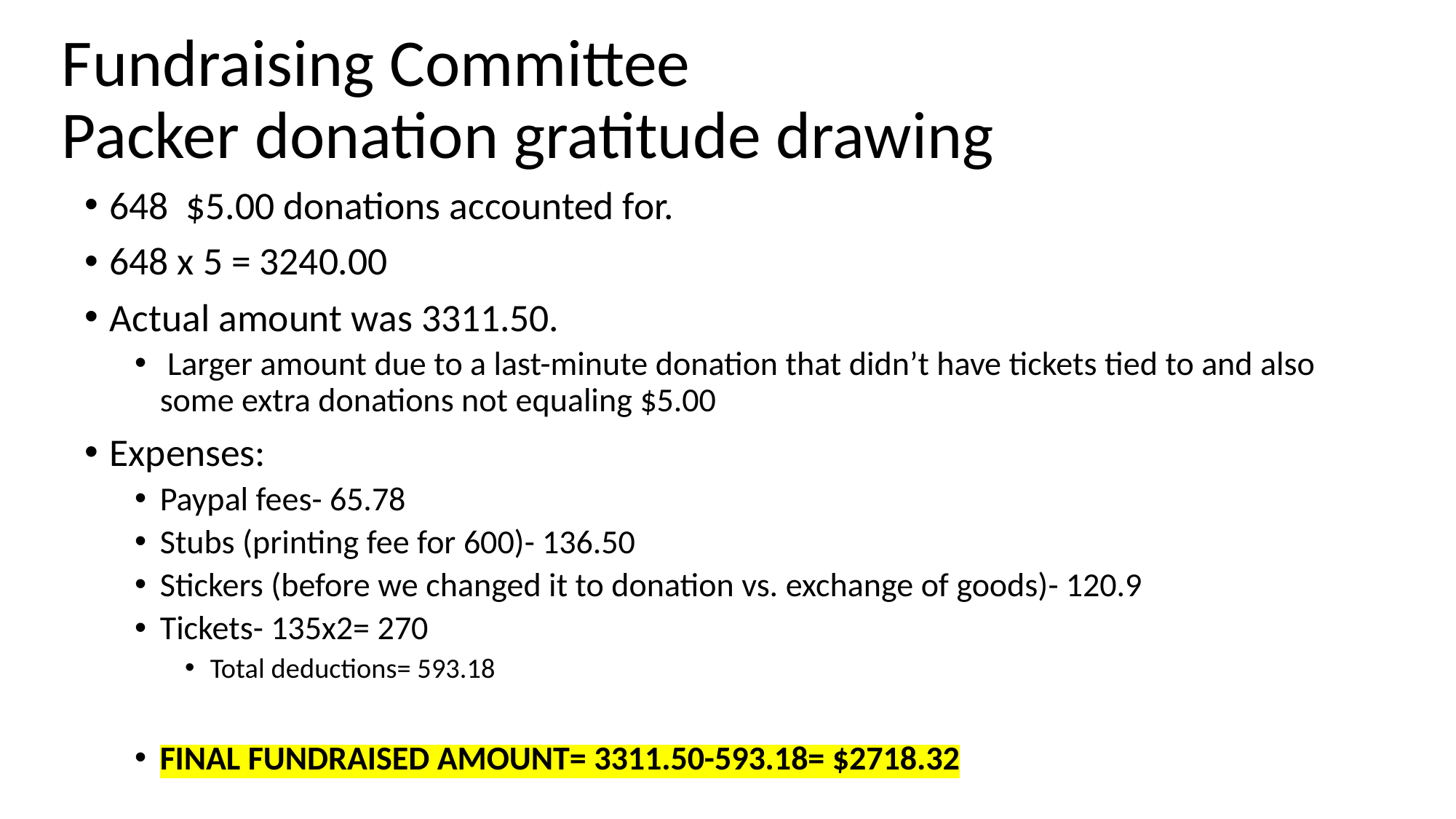

# Fundraising Committee Packer donation gratitude drawing
648  $5.00 donations accounted for.
648 x 5 = 3240.00
Actual amount was 3311.50.
 Larger amount due to a last-minute donation that didn’t have tickets tied to and also some extra donations not equaling $5.00
Expenses:
Paypal fees- 65.78
Stubs (printing fee for 600)- 136.50
Stickers (before we changed it to donation vs. exchange of goods)- 120.9
Tickets- 135x2= 270
Total deductions= 593.18

FINAL FUNDRAISED AMOUNT= 3311.50-593.18= $2718.32